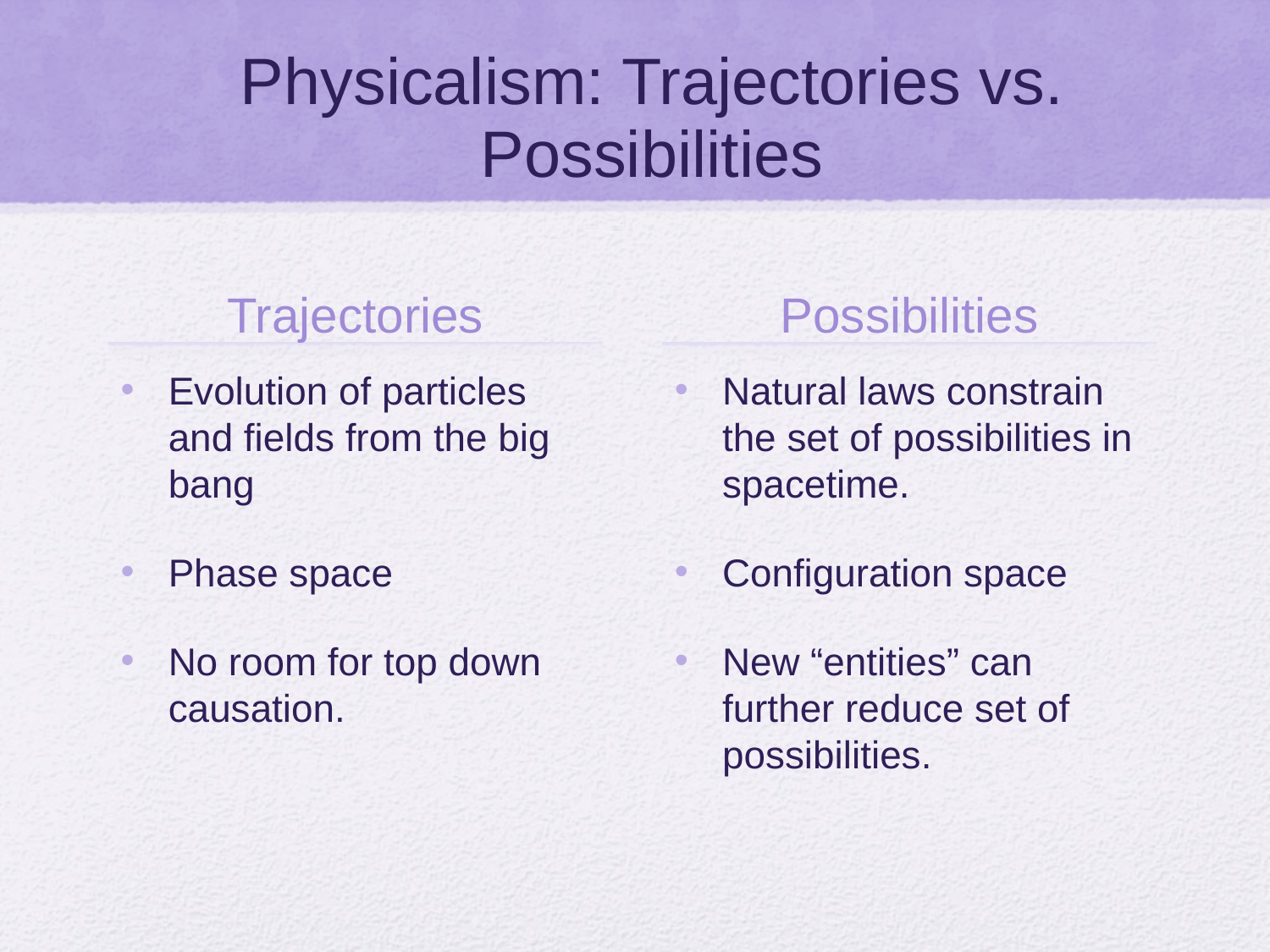

# Physicalism: Trajectories vs. Possibilities
Trajectories
Possibilities
Evolution of particles and fields from the big bang
Phase space
No room for top down causation.
Natural laws constrain the set of possibilities in spacetime.
Configuration space
New “entities” can further reduce set of  possibilities.